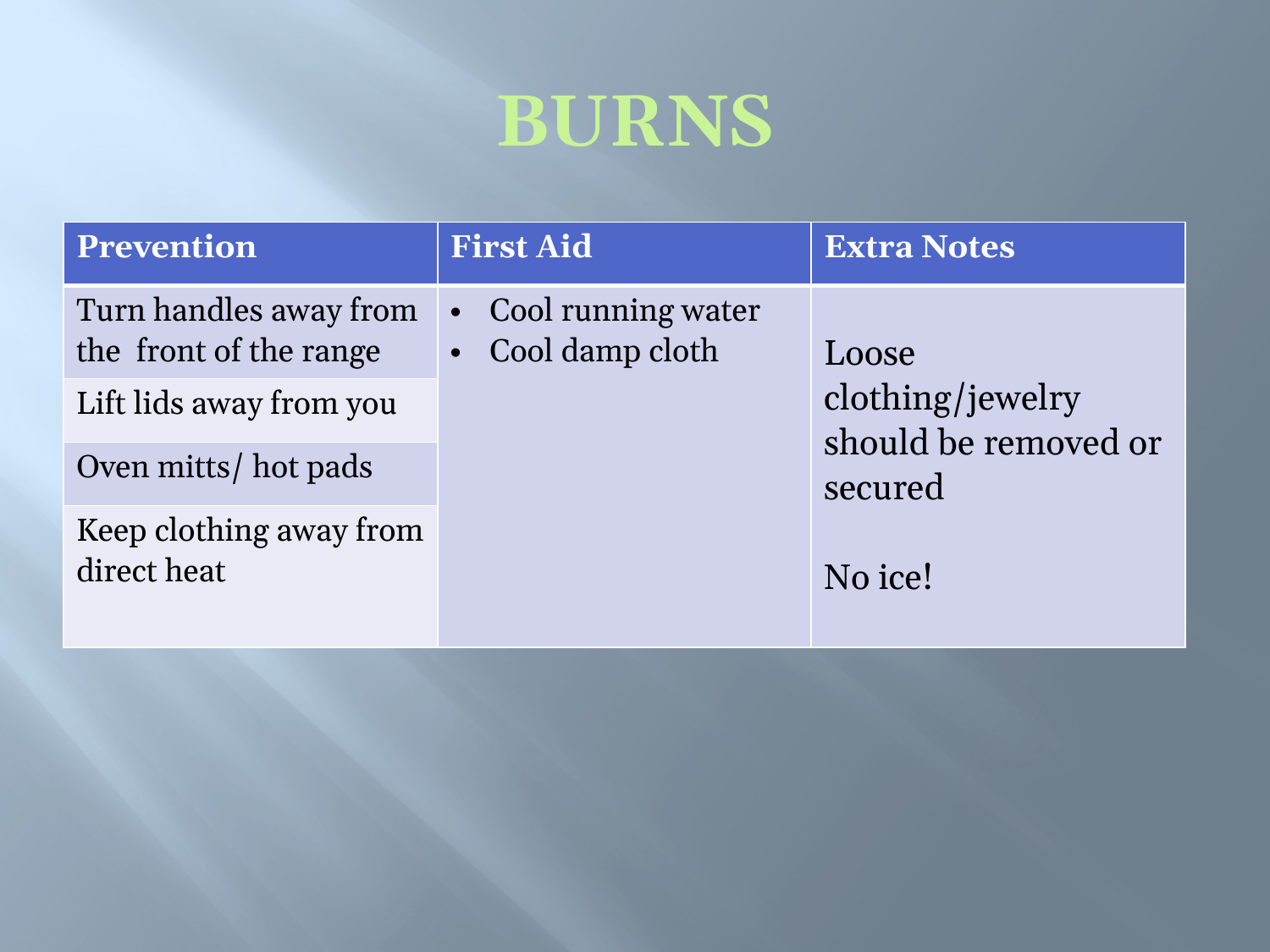

# BURNS
| Prevention | First Aid | Extra Notes |
| --- | --- | --- |
| Turn handles away from the front of the range | Cool running water Cool damp cloth | Loose clothing/jewelry should be removed or secured No ice! |
| Lift lids away from you |  |  |
| Oven mitts/ hot pads |  |  |
| Keep clothing away from direct heat |  |  |